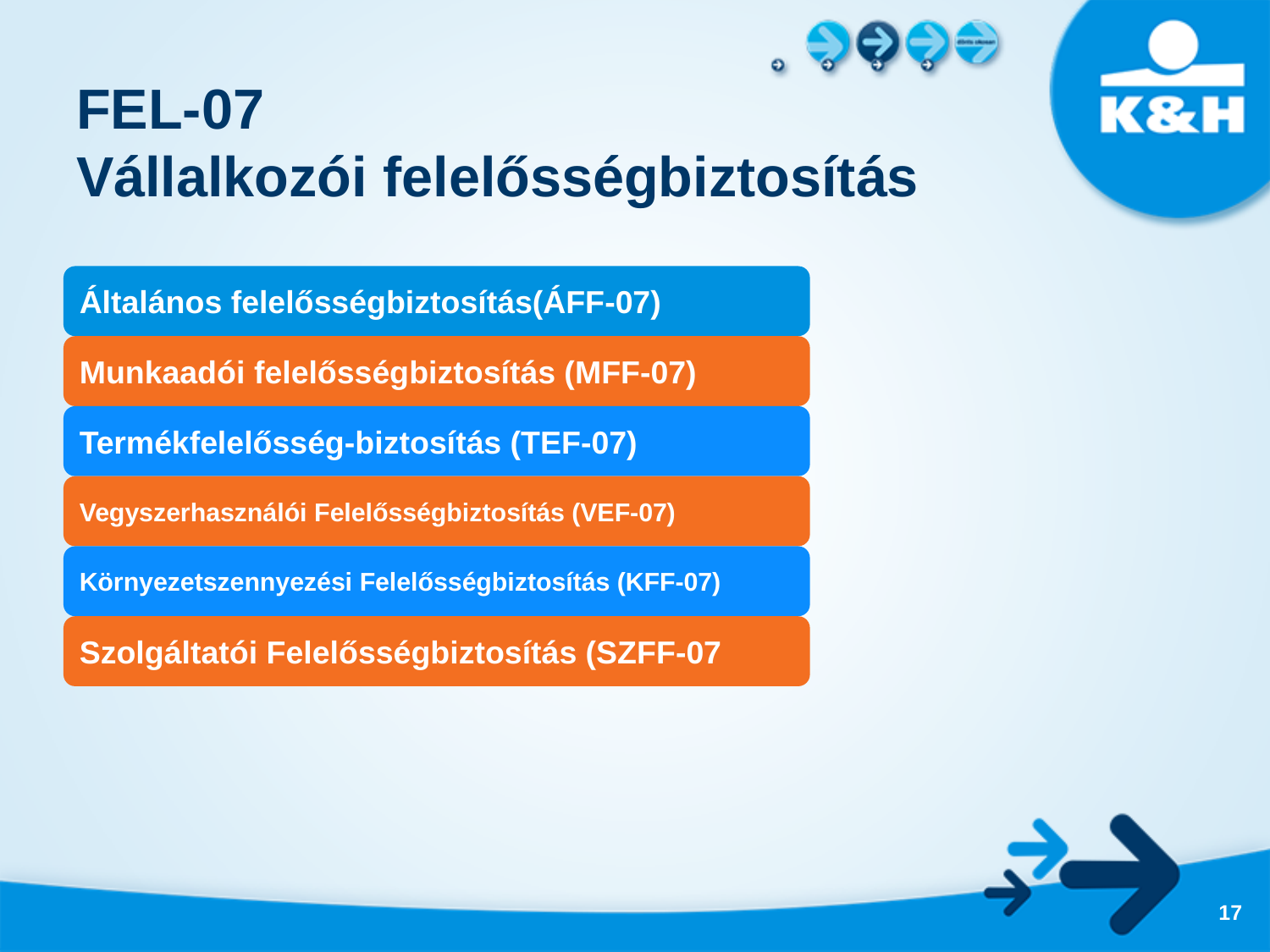

# FEL-07 Vállalkozói felelősségbiztosítás
Munkaadói felelősségbiztosítás (MFF-07)
Termékfelelősség-biztosítás (TEF-07)
Vegyszerhasználói Felelősségbiztosítás (VEF-07)
Környezetszennyezési Felelősségbiztosítás (KFF-07)
Szolgáltatói Felelősségbiztosítás (SZFF-07
Általános felelősségbiztosítás(ÁFF-07)
17